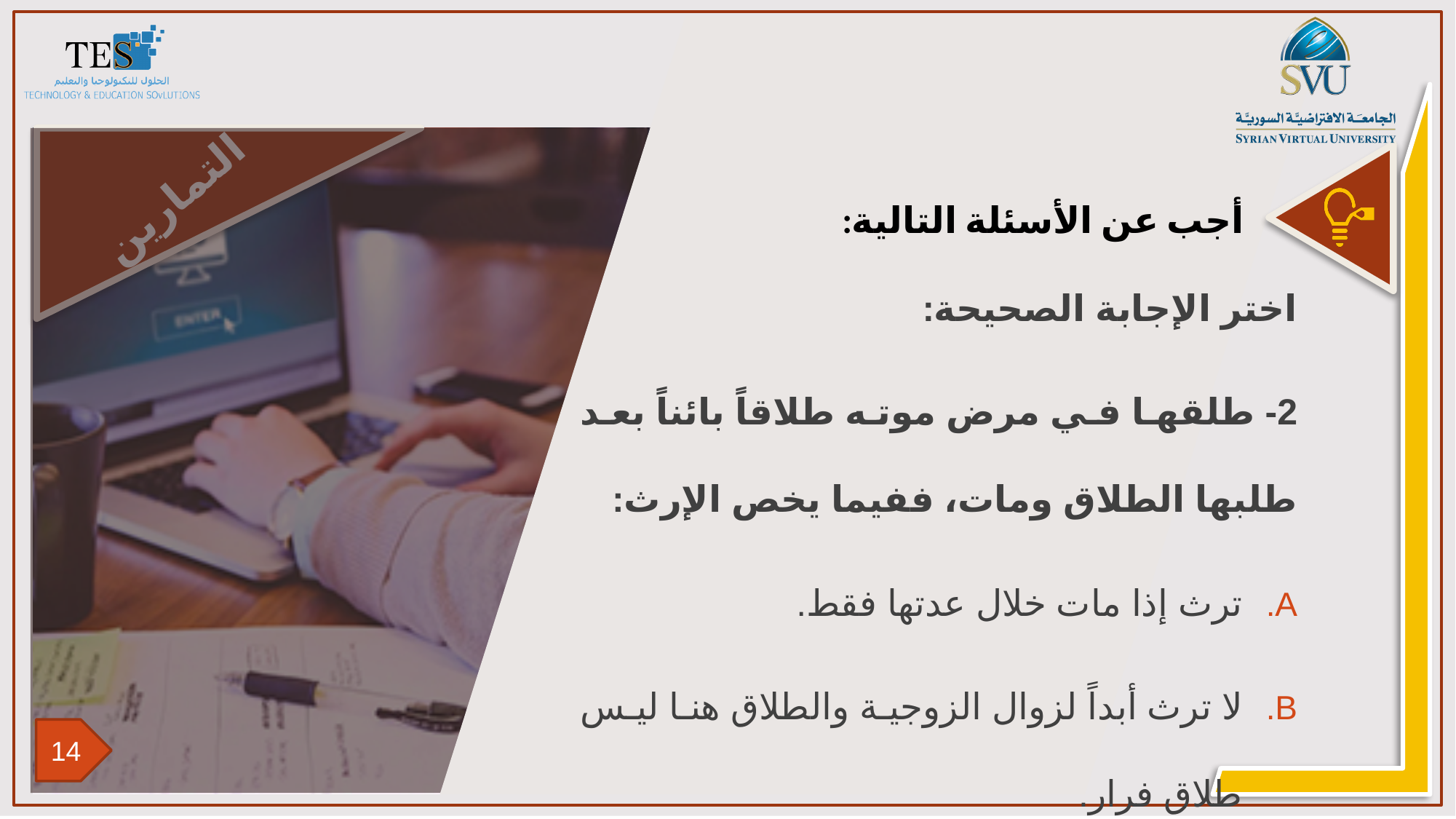

اختر الإجابة الصحيحة:
2- طلقها في مرض موته طلاقاً بائناً بعد طلبها الطلاق ومات، ففيما يخص الإرث:
ترث إذا مات خلال عدتها فقط.
لا ترث أبداً لزوال الزوجية والطلاق هنا ليس طلاق فرار.